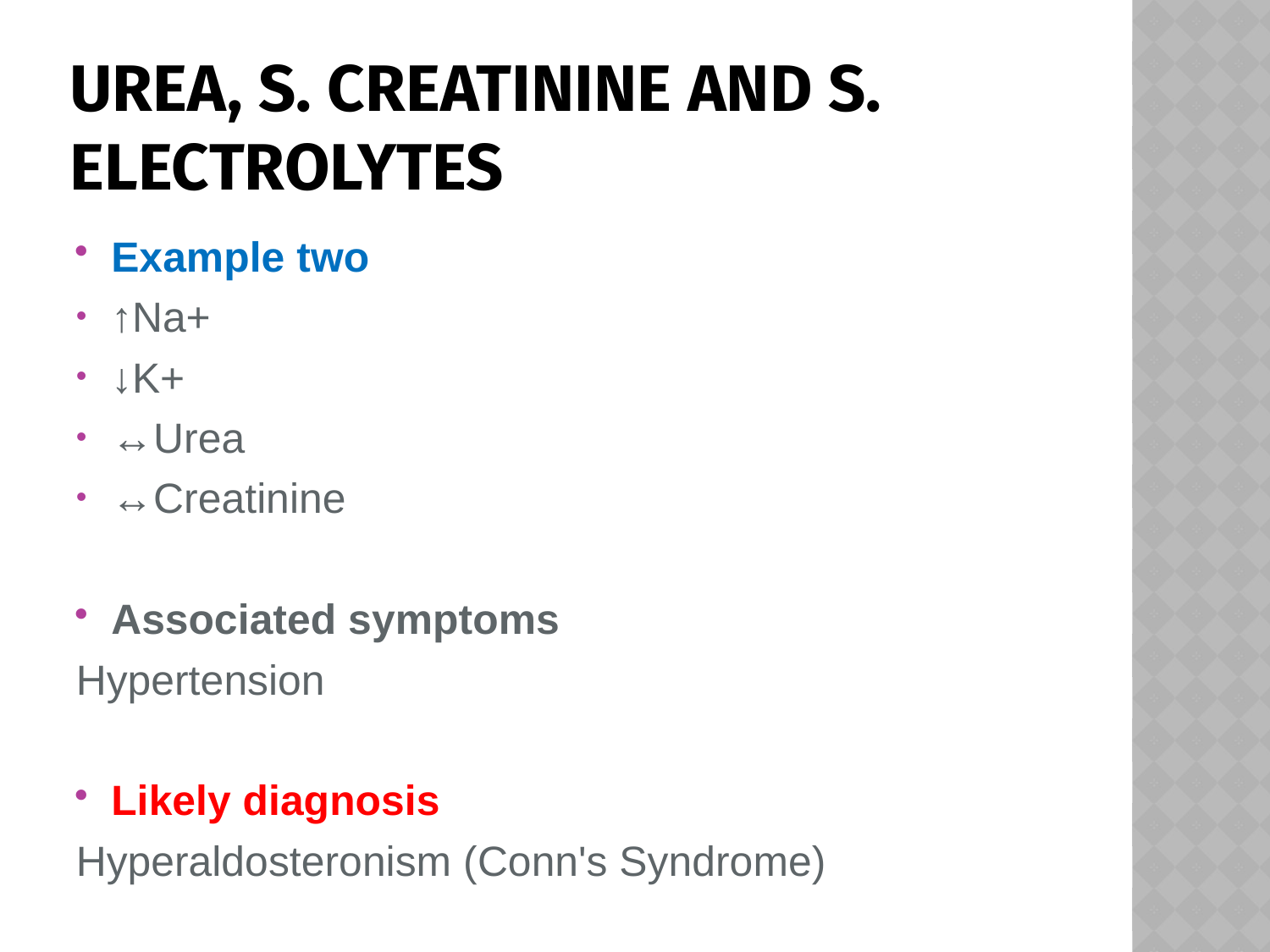

# Urea, S. Creatinine and S. electrolytes
Example two
↑Na+
↓K+
↔Urea
↔Creatinine

Associated symptoms
Hypertension

Likely diagnosis
Hyperaldosteronism (Conn's Syndrome)